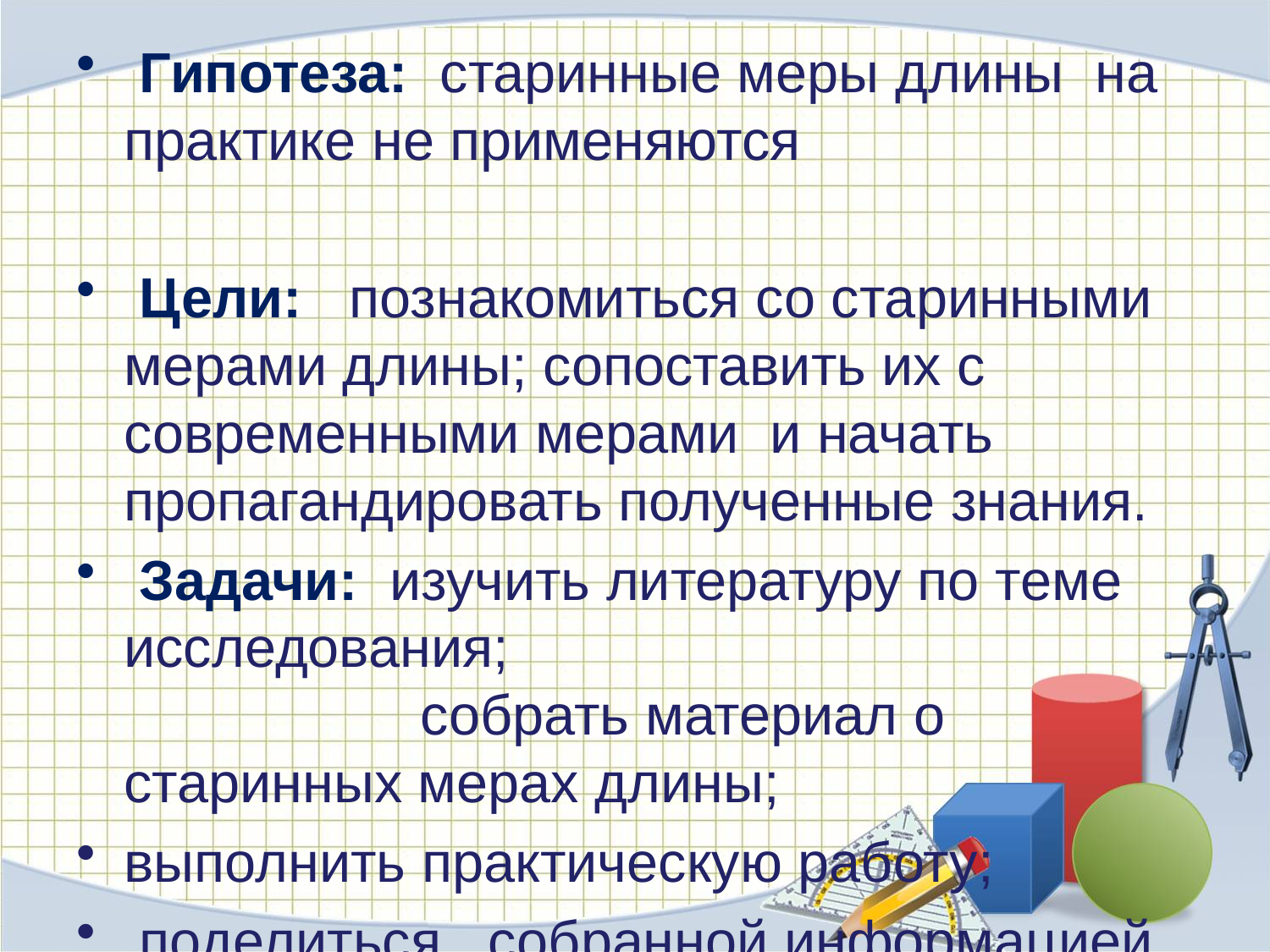

Гипотеза:  старинные меры длины  на практике не применяются

 Цели:   познакомиться со старинными мерами длины; сопоставить их с современными мерами  и начать пропагандировать полученные знания.
 Задачи:  изучить литературу по теме исследования;                                                               собрать материал о старинных мерах длины;
выполнить практическую работу;
 поделиться   собранной информацией с учащимися школы
#